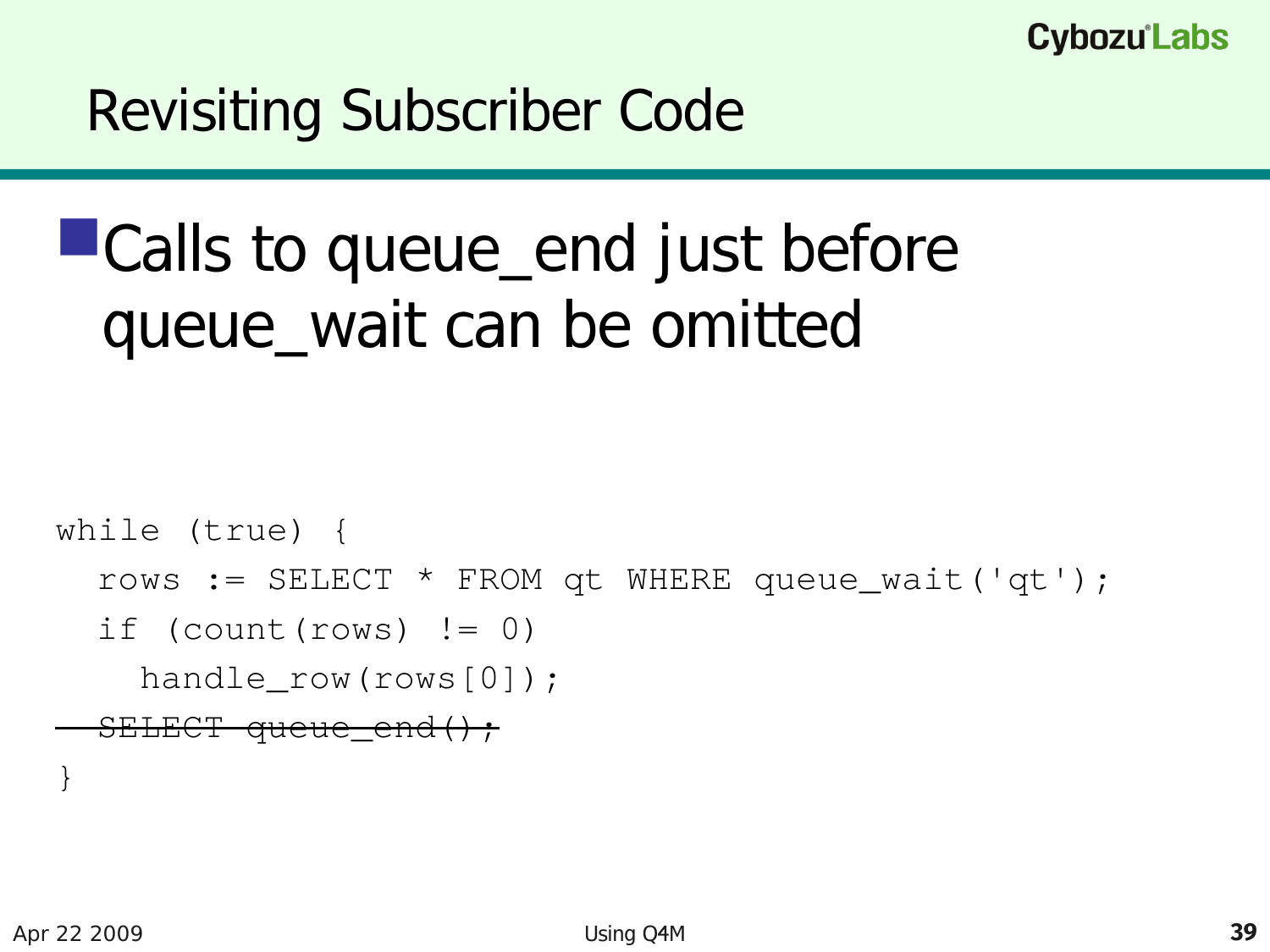

# Revisiting Subscriber Code
Calls to queue_end just before queue_wait can be omitted

while (true) {
  rows := SELECT * FROM qt WHERE queue_wait('qt');
  if (count(rows) != 0)
    handle_row(rows[0]);
  SELECT queue_end();
}

Apr 22 2009
Using Q4M
39